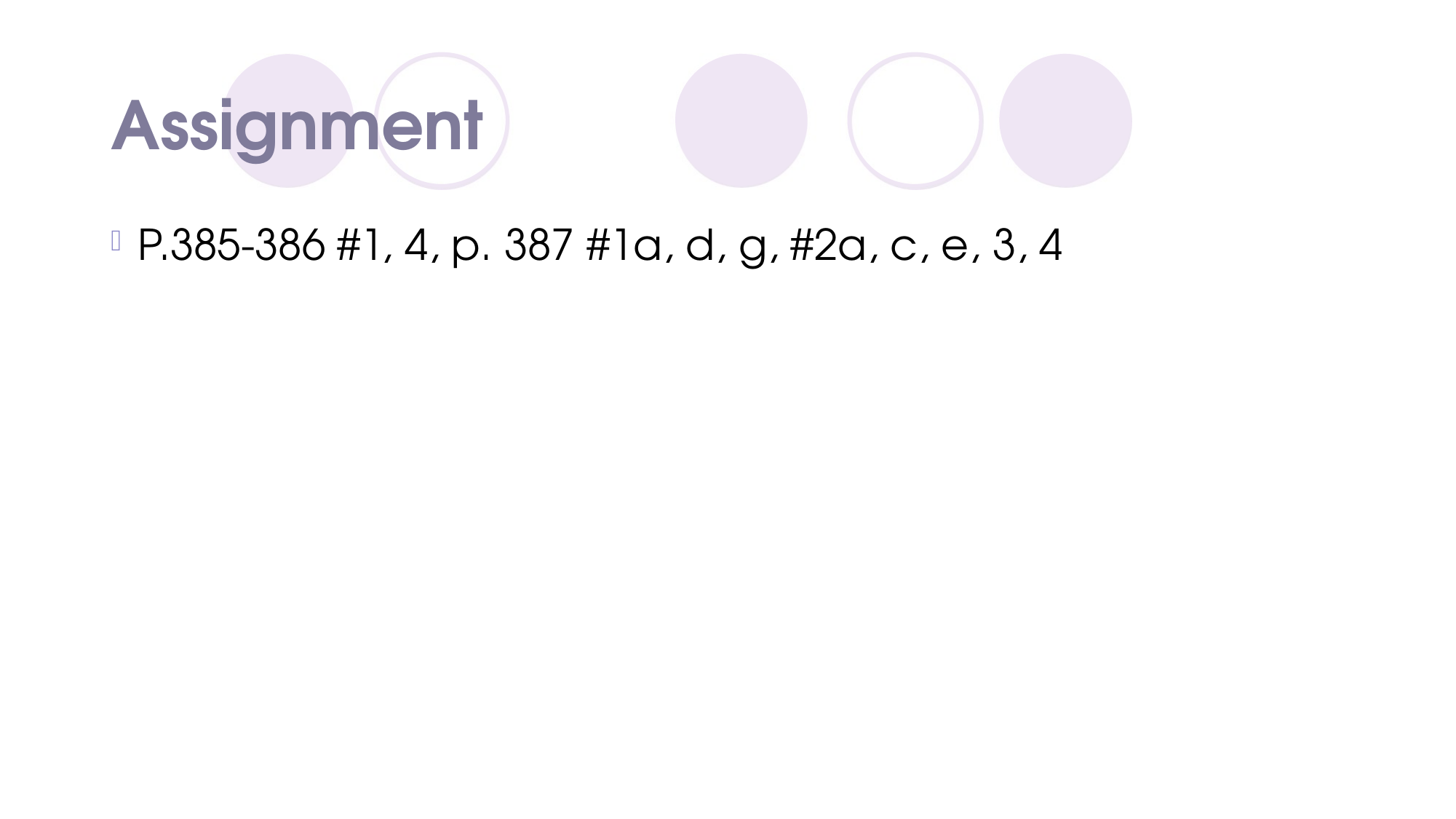

# Assignment
P.385-386 #1, 4, p. 387 #1a, d, g, #2a, c, e, 3, 4